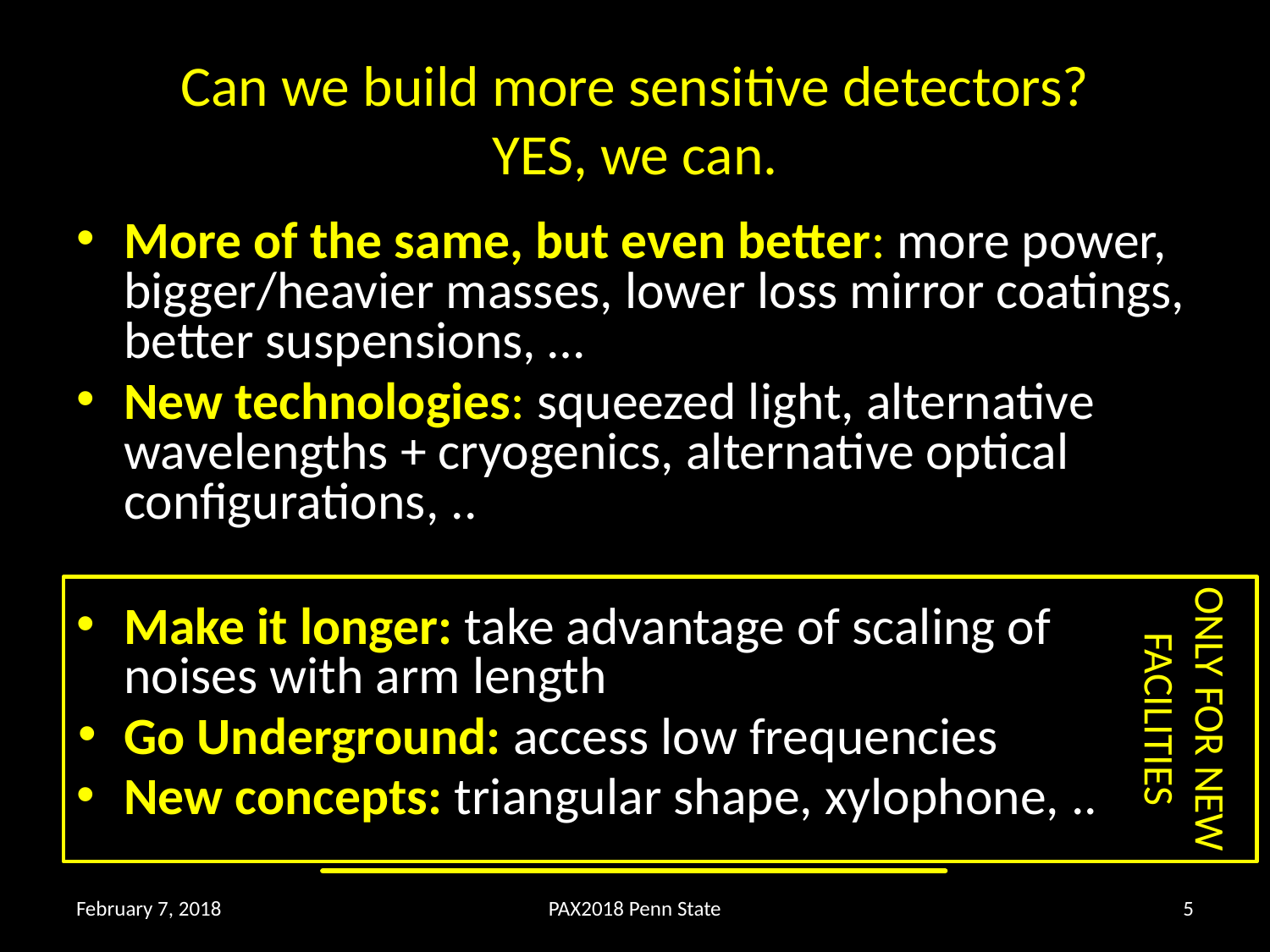

# Can we build more sensitive detectors? YES, we can.
More of the same, but even better: more power, bigger/heavier masses, lower loss mirror coatings, better suspensions, …
New technologies: squeezed light, alternative wavelengths + cryogenics, alternative optical configurations, ..

Make it longer: take advantage of scaling of noises with arm length
Go Underground: access low frequencies
New concepts: triangular shape, xylophone, ..

ONLY FOR NEW FACILITIES
February 7, 2018
PAX2018 Penn State
5